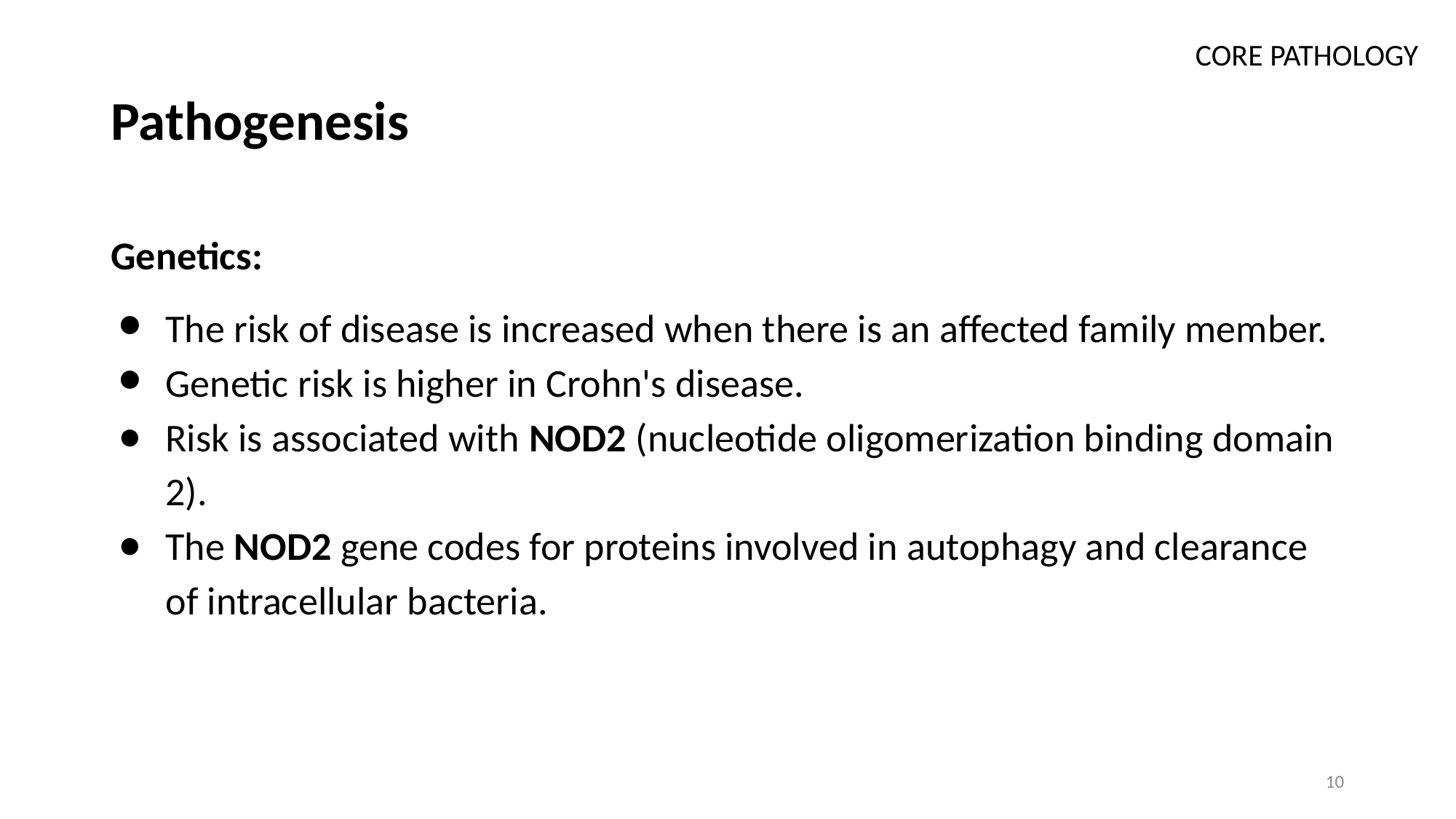

CORE PATHOLOGY
# Pathogenesis
Genetics:
The risk of disease is increased when there is an affected family member.
Genetic risk is higher in Crohn's disease.
Risk is associated with NOD2 (nucleotide oligomerization binding domain 2).
The NOD2 gene codes for proteins involved in autophagy and clearance of intracellular bacteria.
10